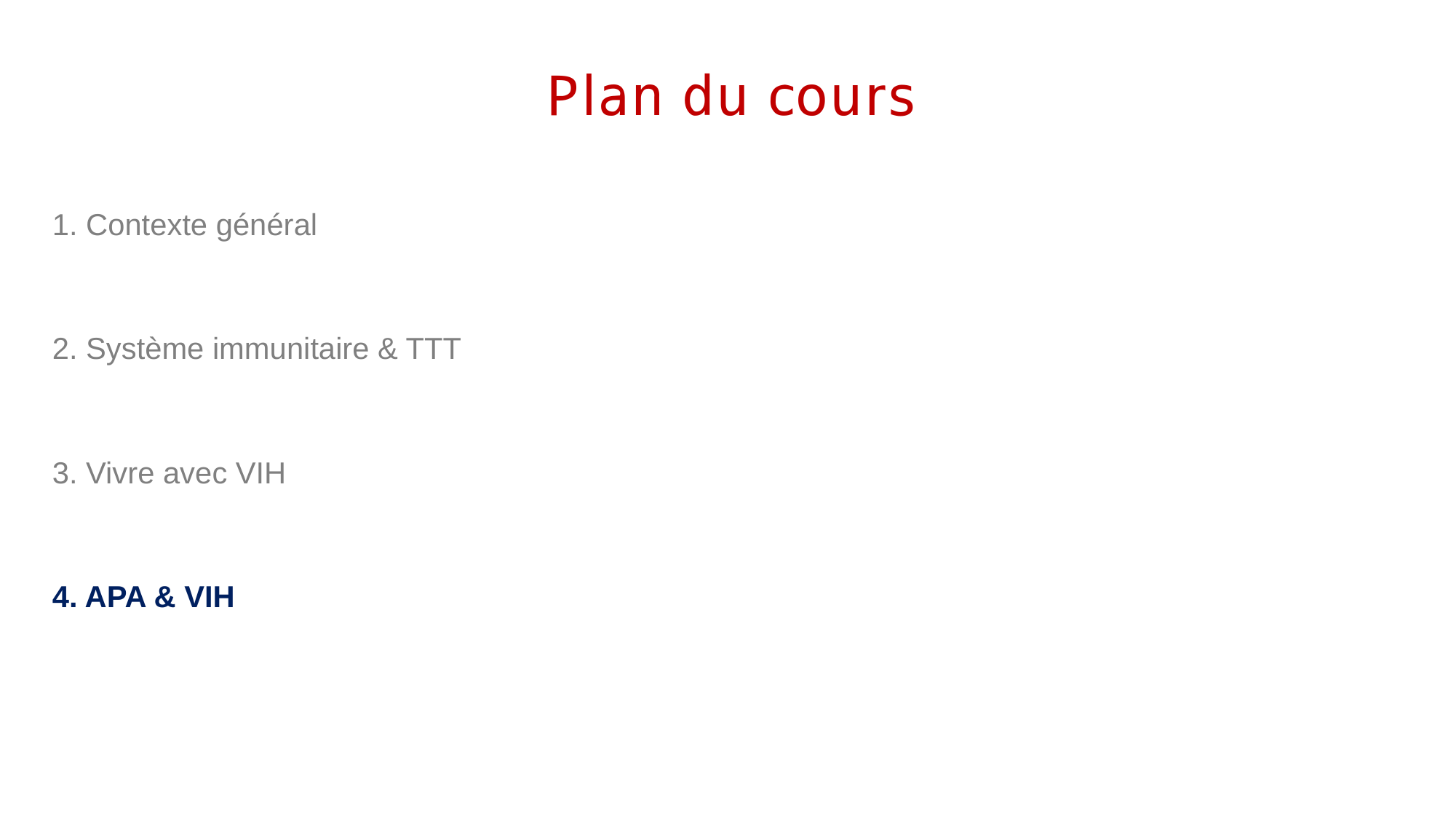

Plan du cours
1. Contexte général
2. Système immunitaire & TTT
3. Vivre avec VIH
4. APA & VIH